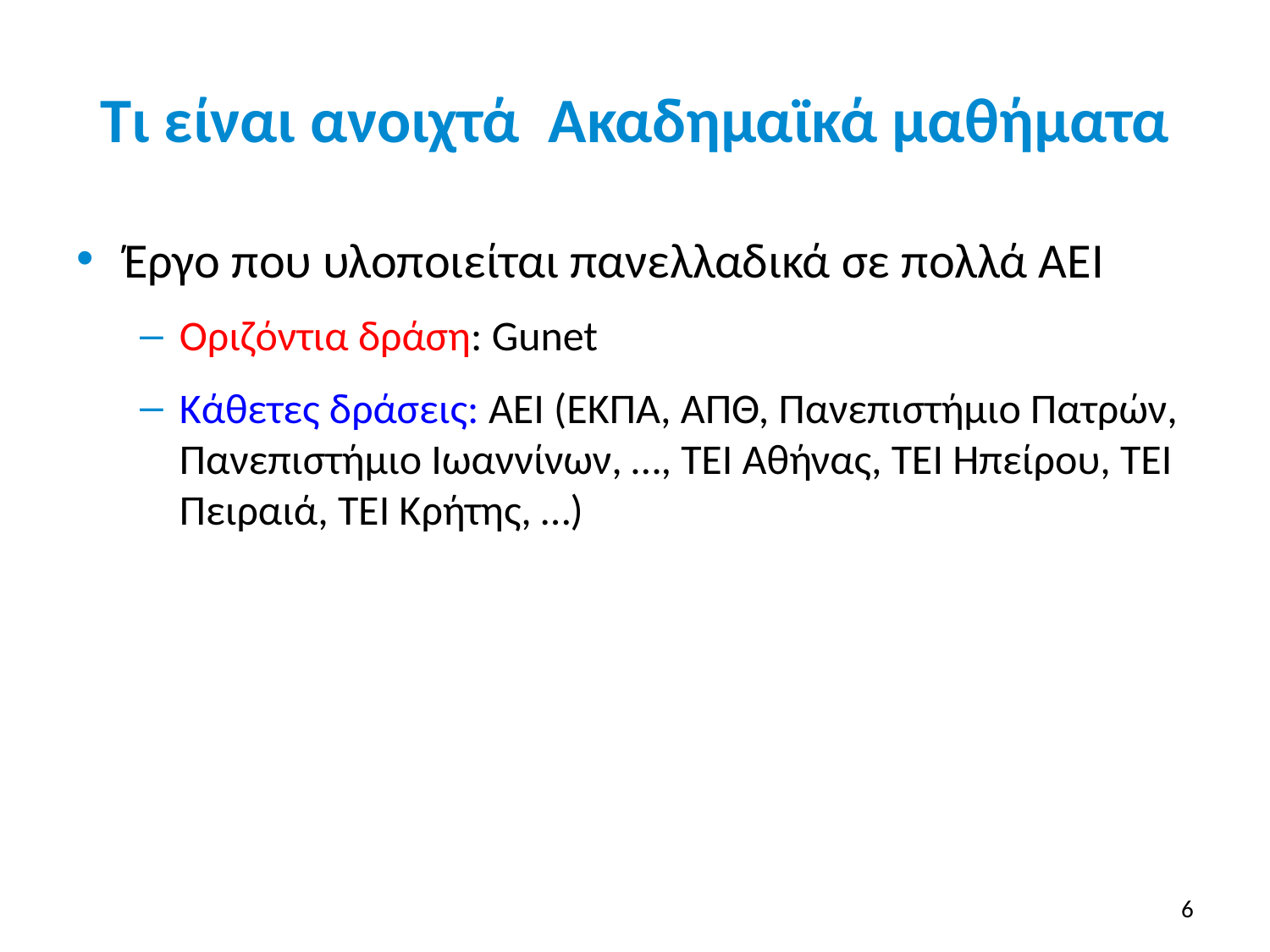

# Τι είναι ανοιχτά  Ακαδημαϊκά μαθήματα
Έργο που υλοποιείται πανελλαδικά σε πολλά ΑΕΙ
Οριζόντια δράση: Gunet
Κάθετες δράσεις: ΑΕΙ (ΕΚΠΑ, ΑΠΘ, Πανεπιστήμιο Πατρών, Πανεπιστήμιο Ιωαννίνων, …, ΤΕΙ Αθήνας, ΤΕΙ Ηπείρου, ΤΕΙ Πειραιά, ΤΕΙ Κρήτης, …)

6